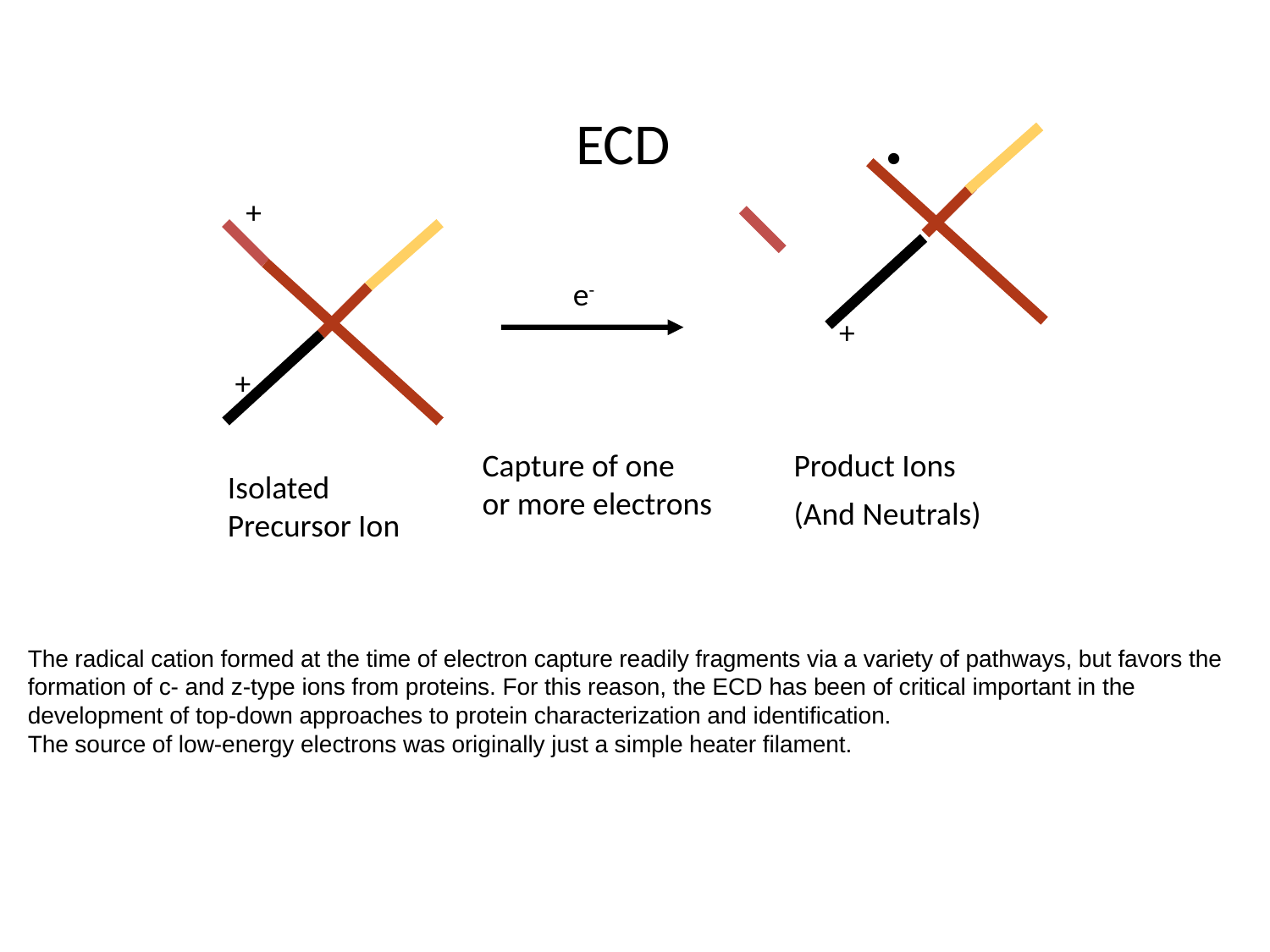

# ECD

•

+

e-
+

+
Product Ions
(And Neutrals)
Capture of one
or more electrons
Isolated
Precursor Ion
The radical cation formed at the time of electron capture readily fragments via a variety of pathways, but favors the formation of c- and z-type ions from proteins. For this reason, the ECD has been of critical important in the development of top-down approaches to protein characterization and identification.
The source of low-energy electrons was originally just a simple heater filament.